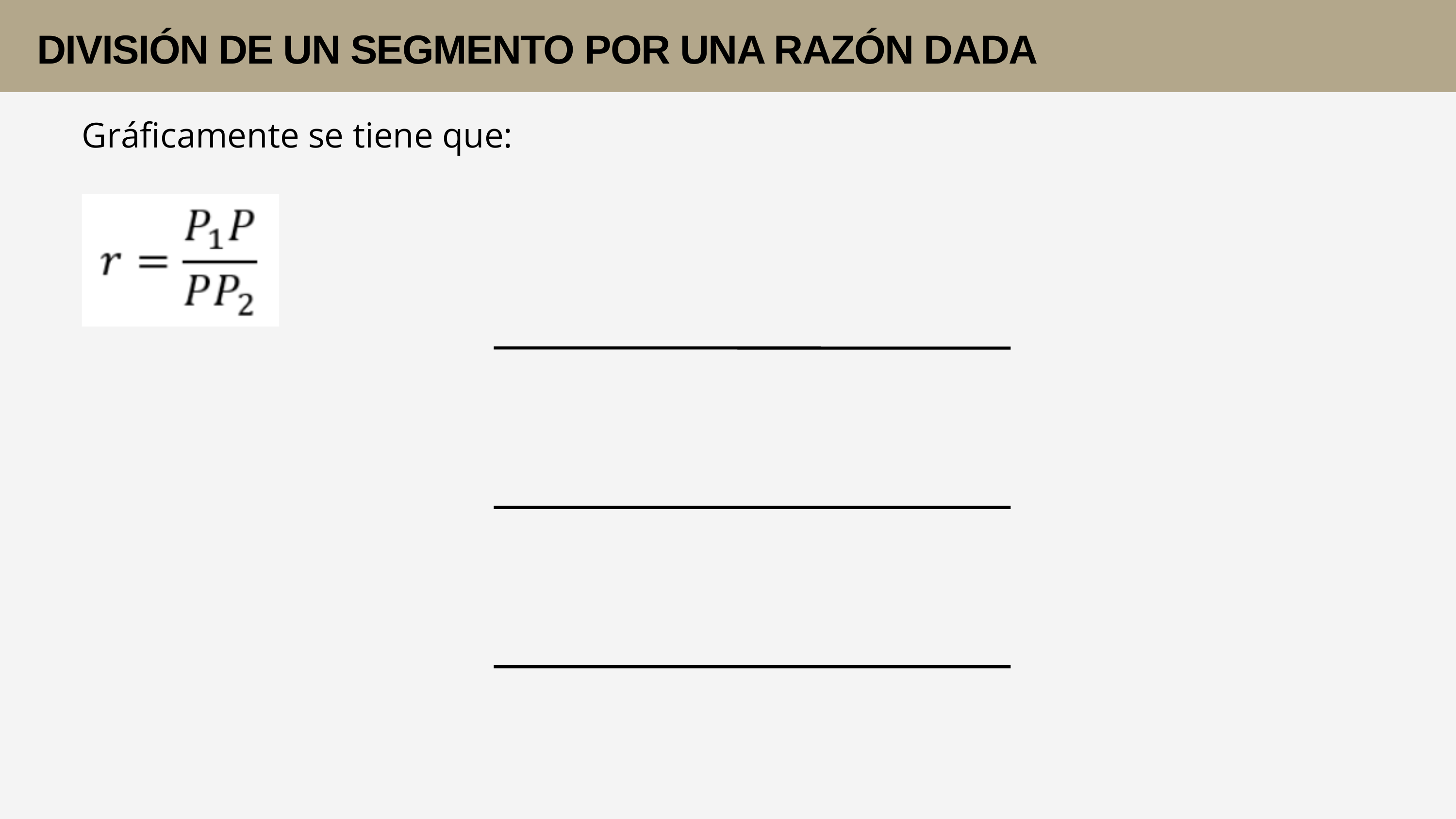

DIVISIÓN DE UN SEGMENTO POR UNA RAZÓN DADA
Gráficamente se tiene que: